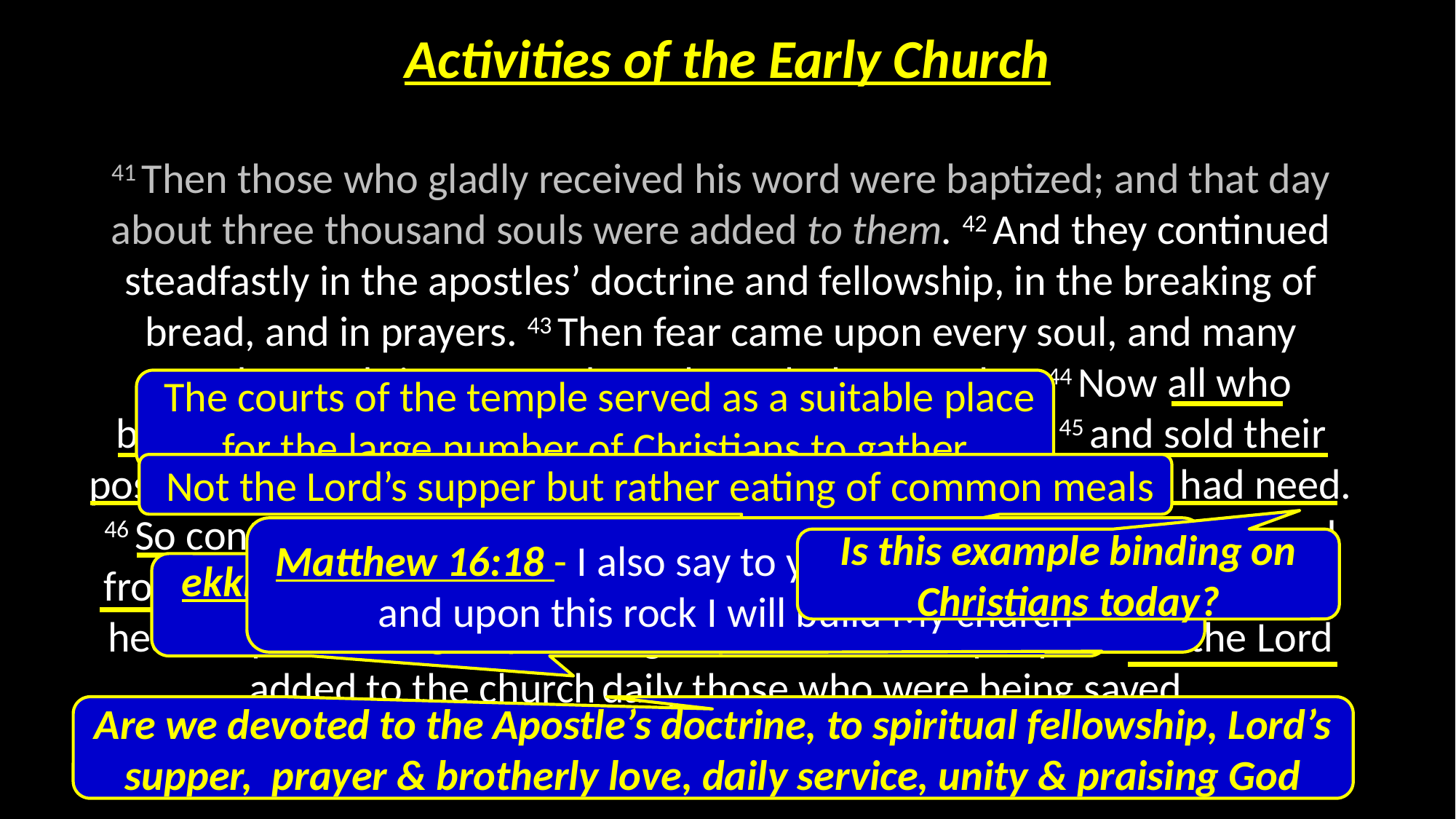

# Activities of the Early Church
41 Then those who gladly received his word were baptized; and that day about three thousand souls were added to them. 42 And they continued steadfastly in the apostles’ doctrine and fellowship, in the breaking of bread, and in prayers. 43 Then fear came upon every soul, and many wonders and signs were done through the apostles. 44 Now all who believed were together, and had all things in common, 45 and sold their possessions and goods, and divided them among all, as anyone had need.
46 So continuing daily with one accord in the temple, and breaking bread from house to house, they ate their food with gladness and simplicity of heart, 47 praising God and having favor with all the people. And the Lord added to the church daily those who were being saved.

 The courts of the temple served as a suitable place for the large number of Christians to gather
 Not the Lord’s supper but rather eating of common meals
Matthew 16:18 - I also say to you that you are Peter, and upon this rock I will build My church
Is this example binding on Christians today?
ekklēsia - refers to a group of people, and the Lord’s church (group) is made up of the saved.
Are we devoted to the Apostle’s doctrine, to spiritual fellowship, Lord’s supper,  prayer & brotherly love, daily service, unity & praising God